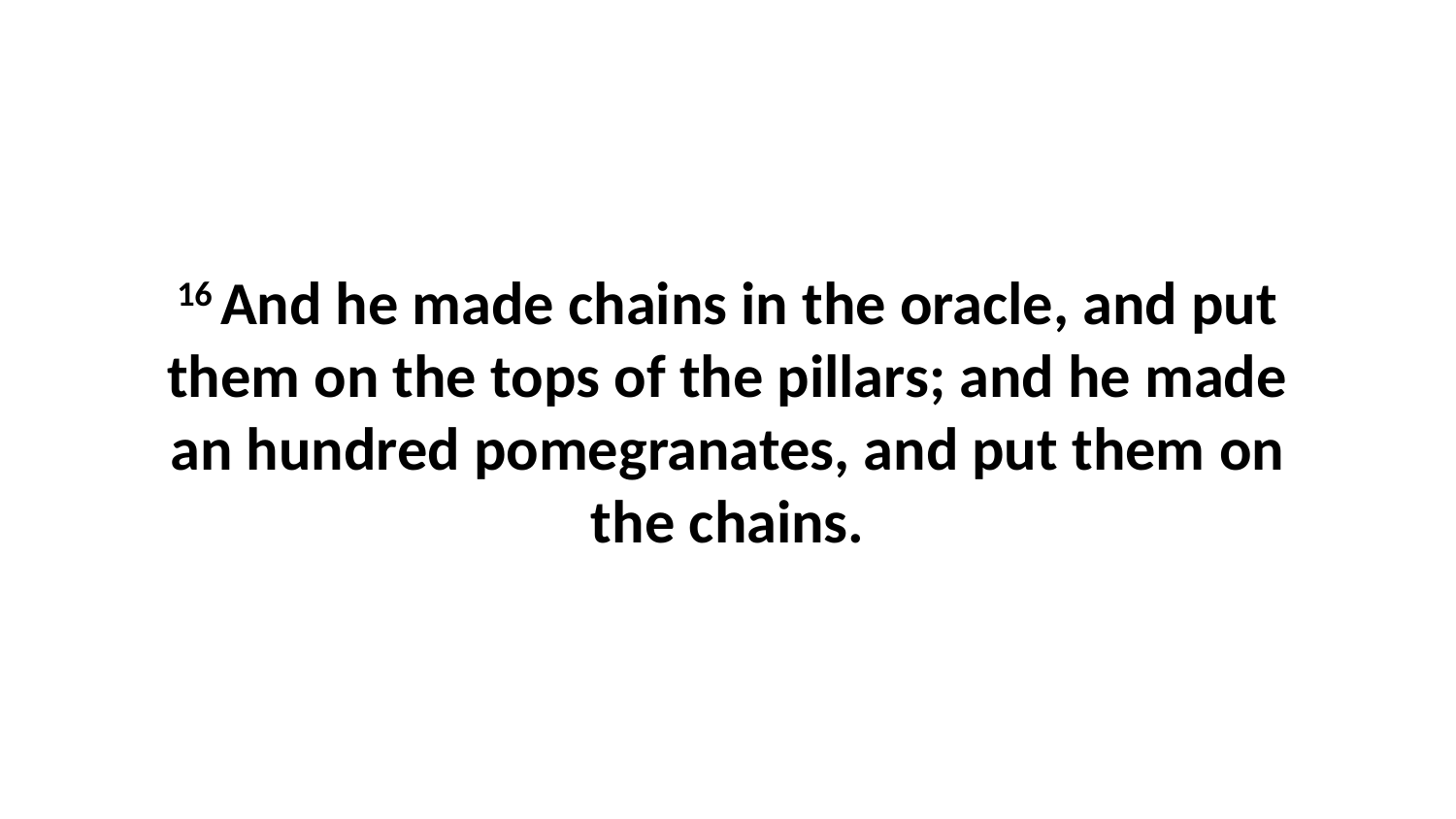

16 And he made chains in the oracle, and put them on the tops of the pillars; and he made an hundred pomegranates, and put them on the chains.